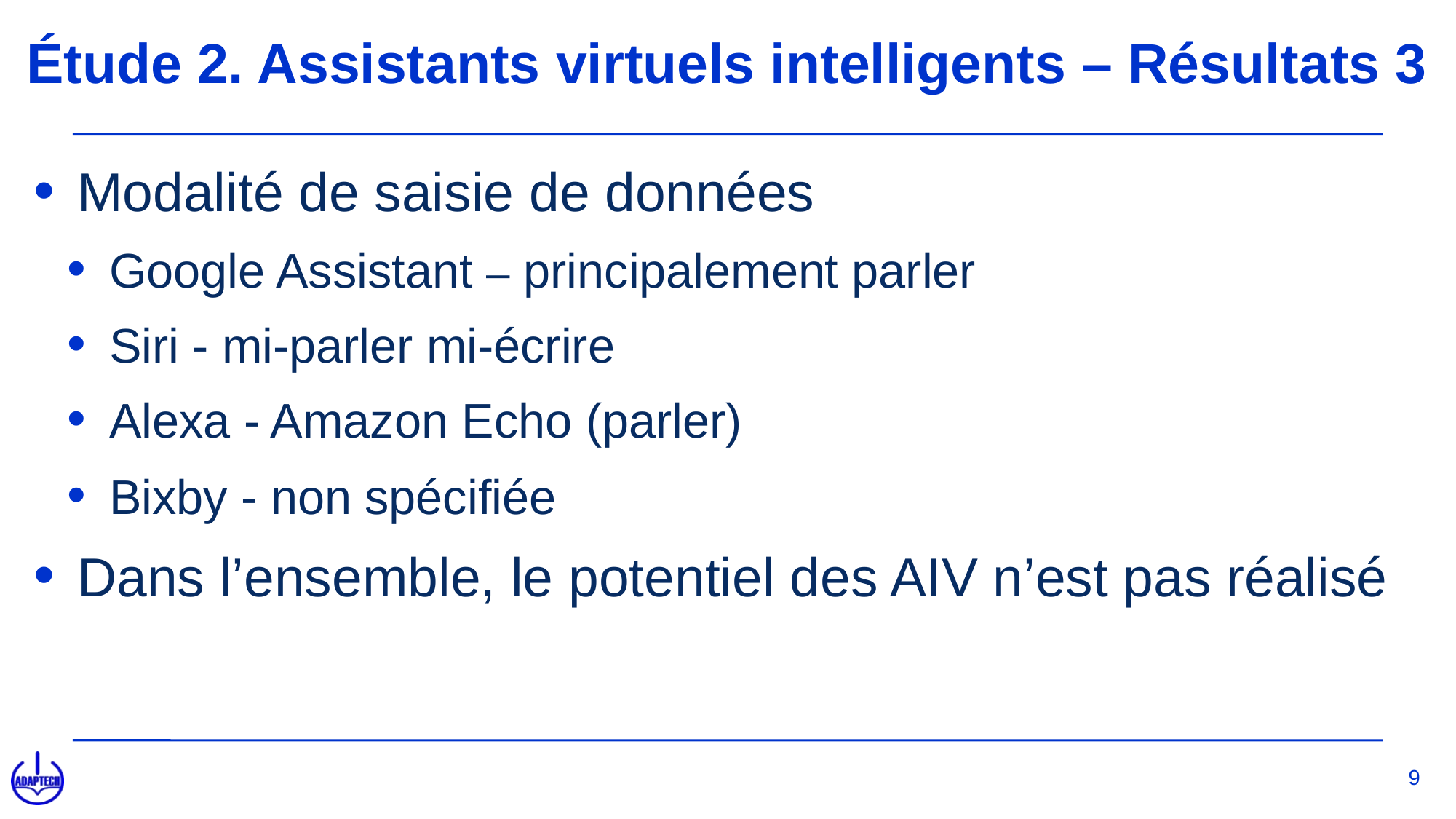

# Étude 2. Assistants virtuels intelligents – Résultats 3
Modalité de saisie de données
Google Assistant – principalement parler
Siri - mi-parler mi-écrire
Alexa - Amazon Echo (parler)
Bixby - non spécifiée
Dans l’ensemble, le potentiel des AIV n’est pas réalisé
9